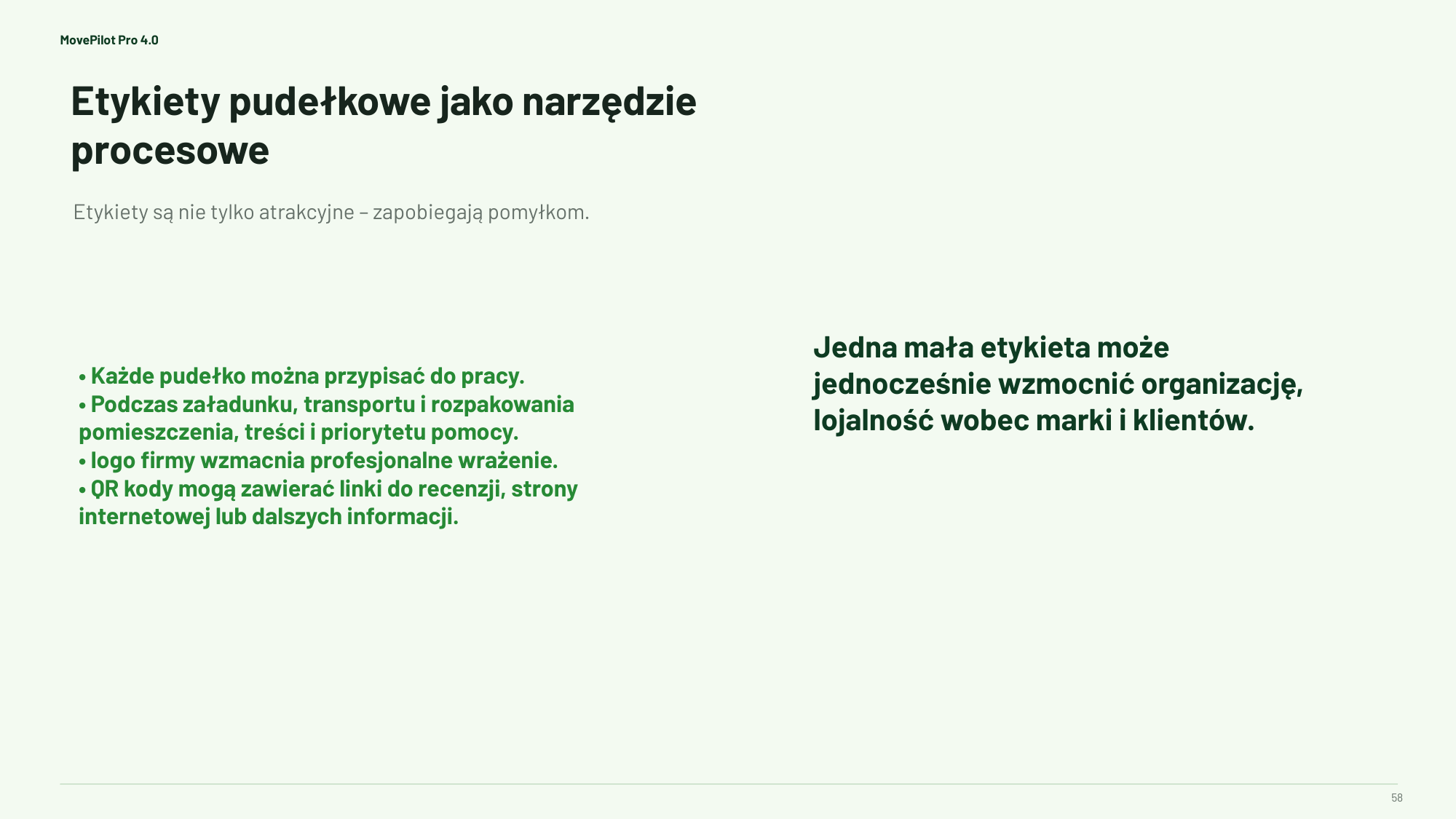

MovePilot Pro 4.0
Etykiety pudełkowe jako narzędzie procesowe
Jedna mała etykieta może jednocześnie wzmocnić organizację, lojalność wobec marki i klientów.
Etykiety są nie tylko atrakcyjne – zapobiegają pomyłkom.
• Każde pudełko można przypisać do pracy.
• Podczas załadunku, transportu i rozpakowania pomieszczenia, treści i priorytetu pomocy.
• logo firmy wzmacnia profesjonalne wrażenie.
• QR kody mogą zawierać linki do recenzji, strony internetowej lub dalszych informacji.

58